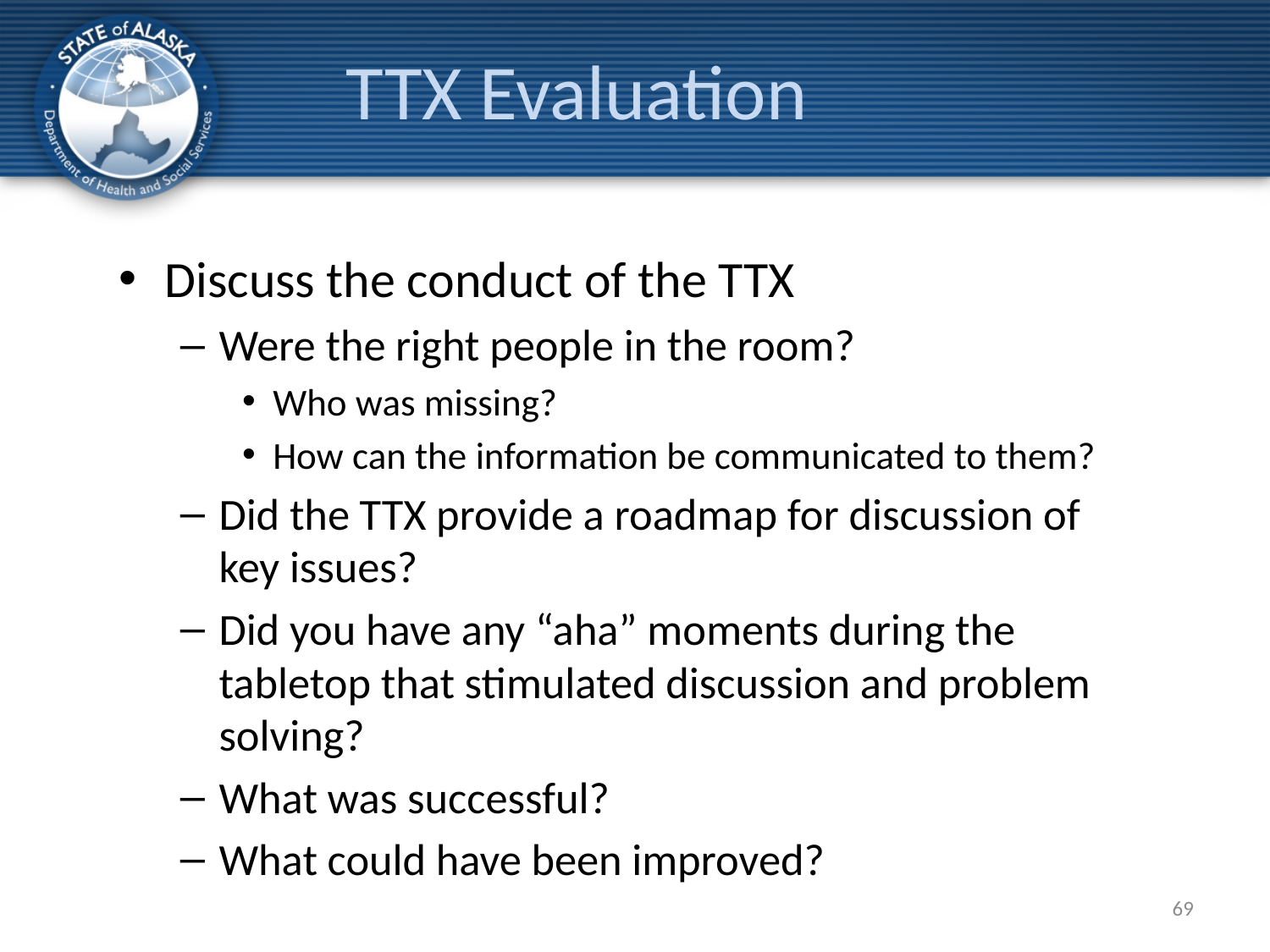

# TTX Evaluation
Discuss the conduct of the TTX
Were the right people in the room?
Who was missing?
How can the information be communicated to them?
Did the TTX provide a roadmap for discussion of key issues?
Did you have any “aha” moments during the tabletop that stimulated discussion and problem solving?
What was successful?
What could have been improved?

69